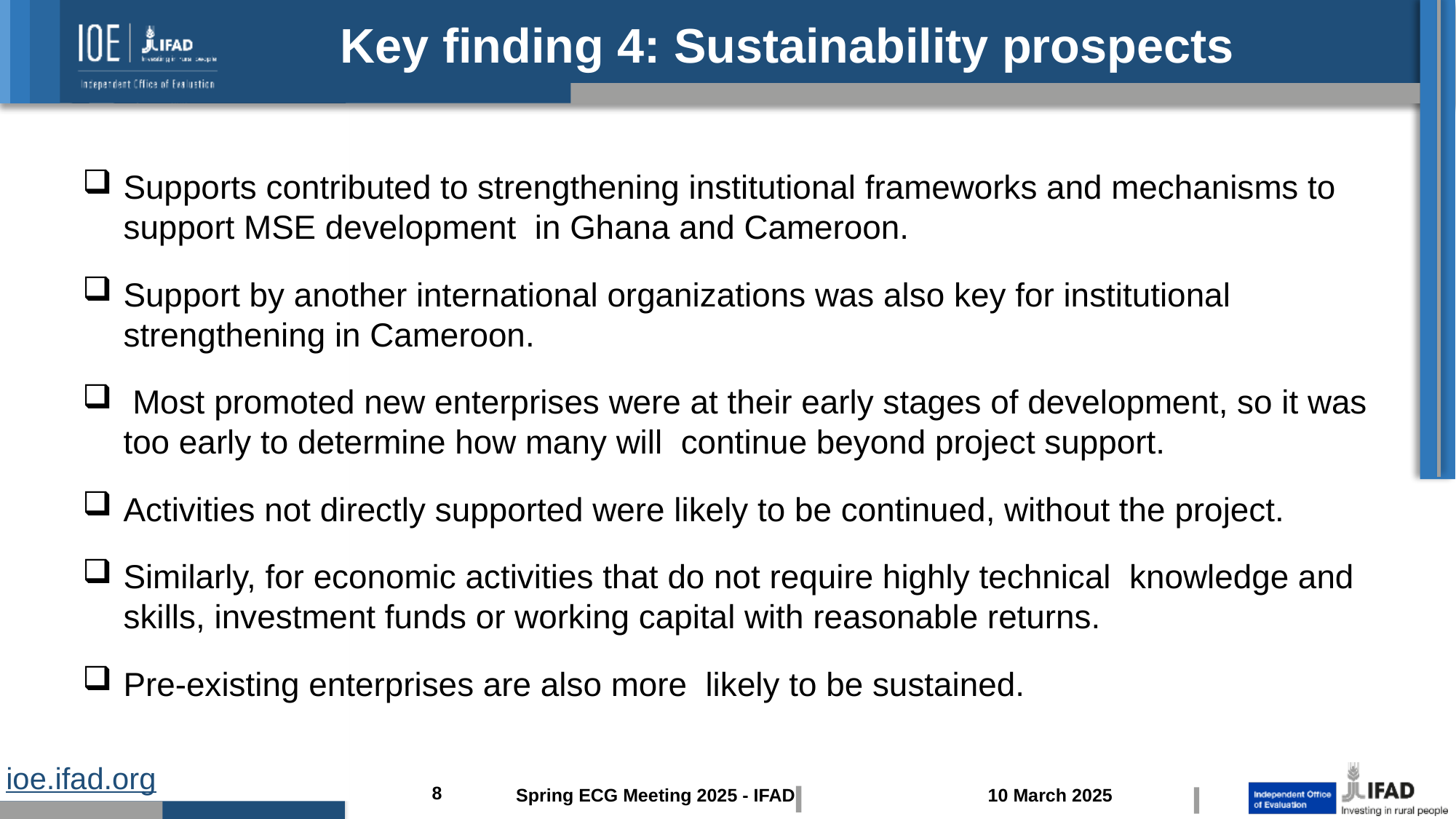

Key finding 4: Sustainability prospects
Supports contributed to strengthening institutional frameworks and mechanisms to support MSE development  in Ghana and Cameroon.
Support by another international organizations was also key for institutional strengthening in Cameroon.
 Most promoted new enterprises were at their early stages of development, so it was too early to determine how many will  continue beyond project support.
Activities not directly supported were likely to be continued, without the project.
Similarly, for economic activities that do not require highly technical  knowledge and skills, investment funds or working capital with reasonable returns.
Pre-existing enterprises are also more  likely to be sustained.

8
Spring ECG Meeting 2025 - IFAD                                      10 March 2025